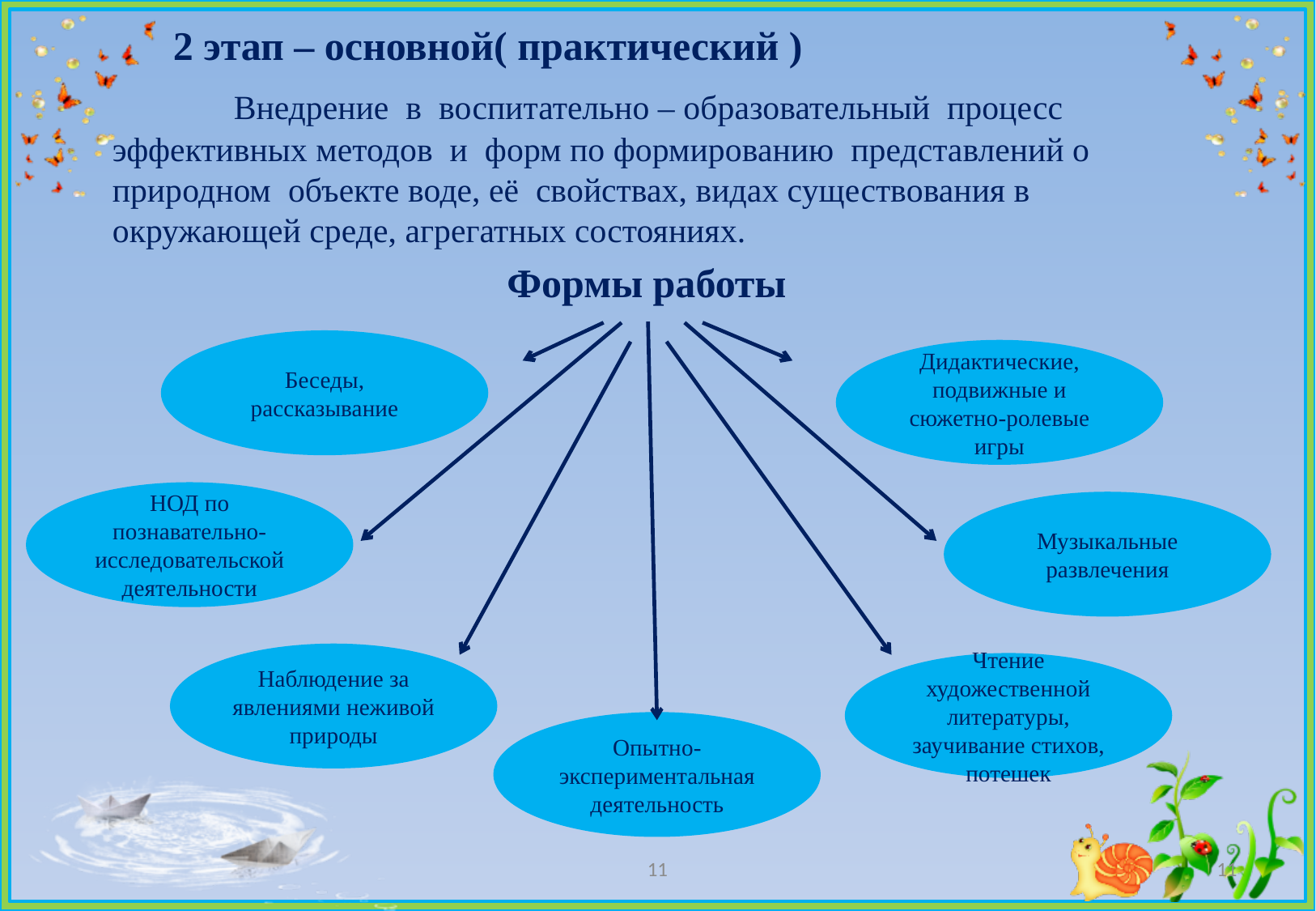

2 этап – основной( практический )
		Внедрение  в  воспитательно – образовательный  процесс  эффективных методов  и  форм по формированию  представлений о природном  объекте воде, её  свойствах, видах существования в окружающей среде, агрегатных состояниях.
Формы работы
Беседы, рассказывание
Дидактические, подвижные и сюжетно-ролевые игры
НОД по познавательно-исследовательской деятельности
Музыкальные развлечения
Наблюдение за явлениями неживой природы
Чтение художественной литературы, заучивание стихов, потешек
Опытно-экспериментальная деятельность
11
11